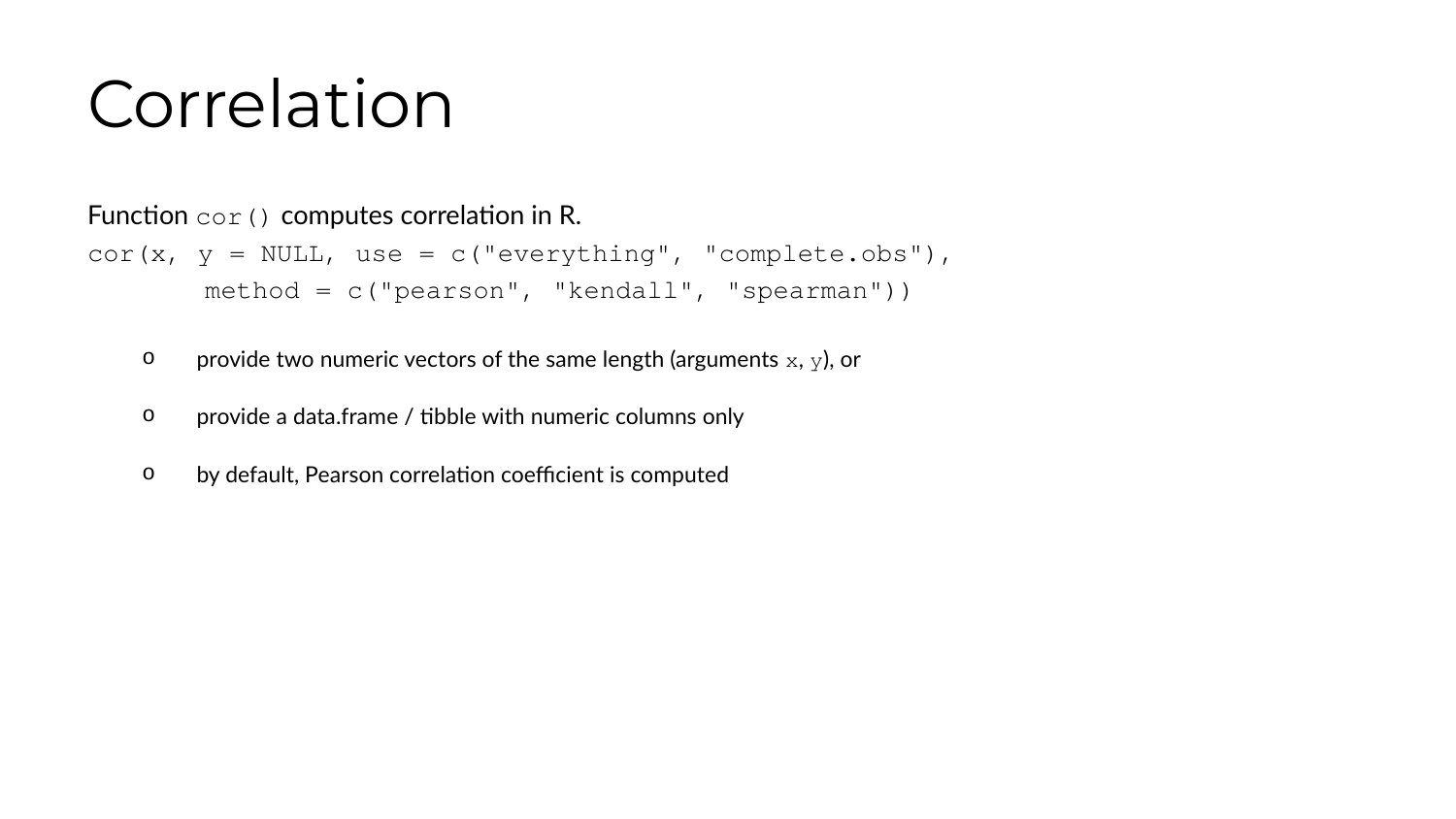

# Correlation
Function cor() computes correlation in R.
cor(x, y = NULL, use = c("everything", "complete.obs"),
    method = c("pearson", "kendall", "spearman"))

provide two numeric vectors of the same length (arguments x, y), or
provide a data.frame / tibble with numeric columns only
by default, Pearson correlation coefficient is computed